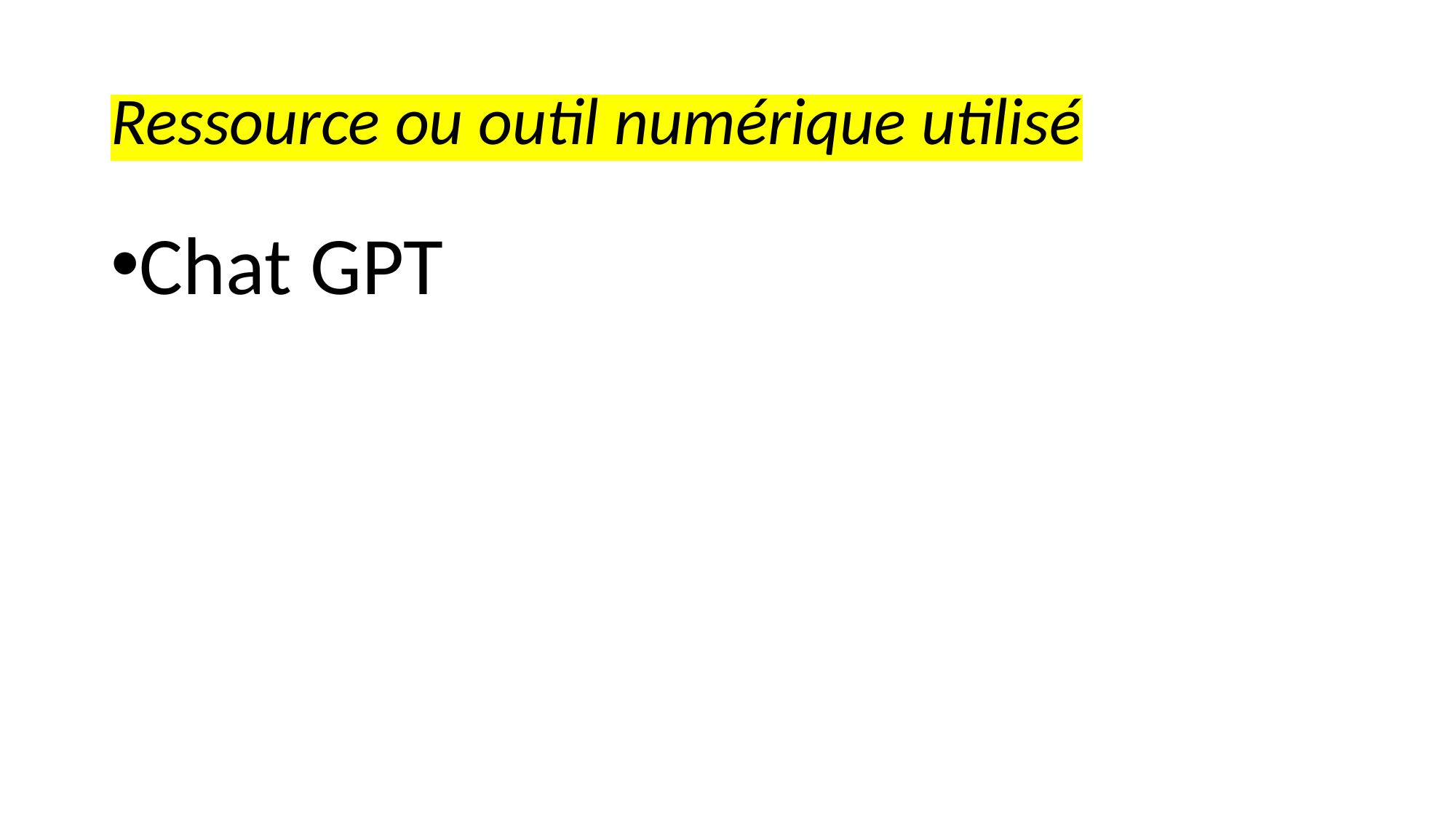

# Ressource ou outil numérique utilisé
Chat GPT